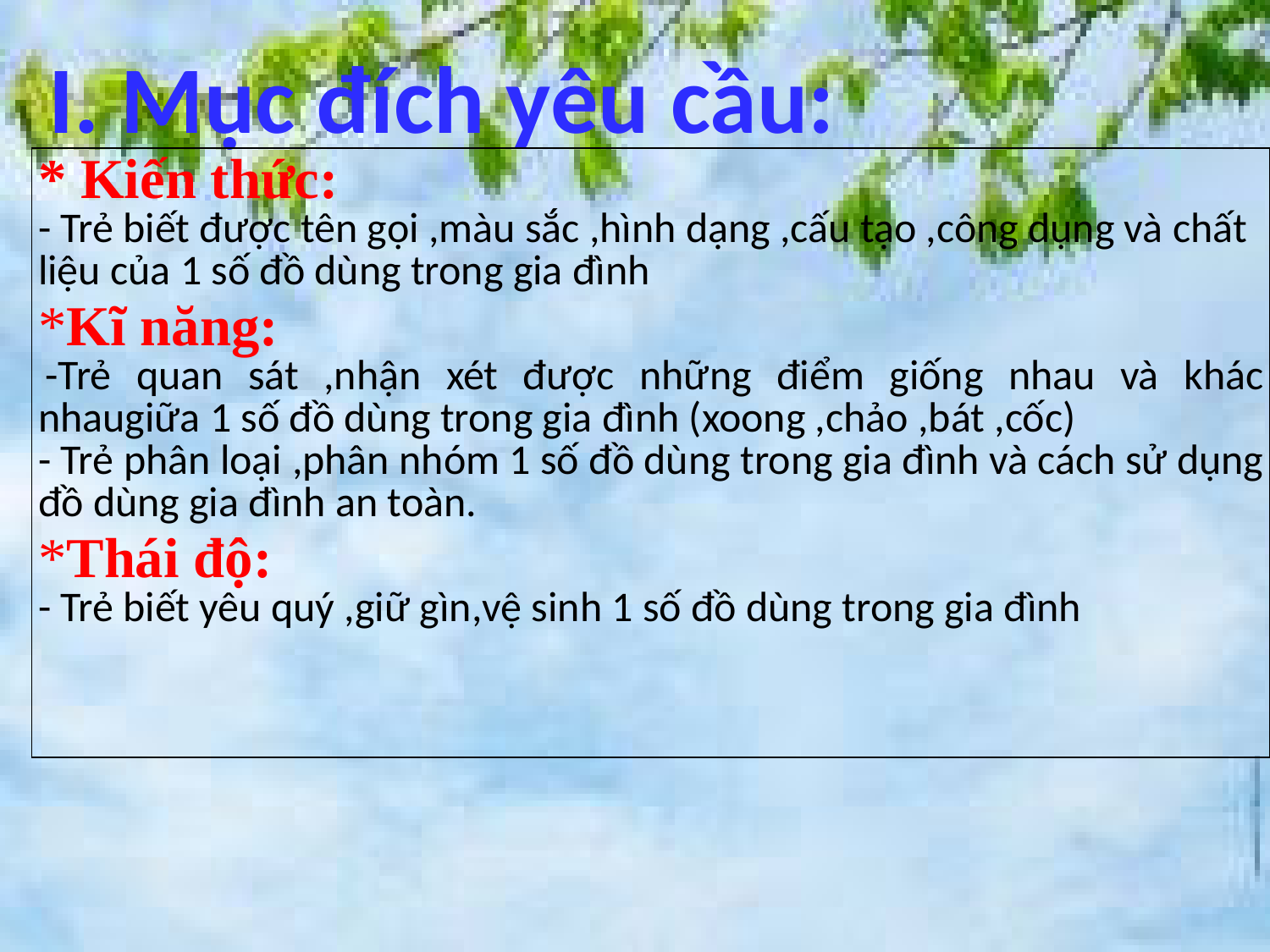

I. Mục đích yêu cầu:
| \* Kiến thức: - Trẻ biết được tên gọi ,màu sắc ,hình dạng ,cấu tạo ,công dụng và chất liệu của 1 số đồ dùng trong gia đình \*Kĩ năng:  -Trẻ quan sát ,nhận xét được những điểm giống nhau và khác nhaugiữa 1 số đồ dùng trong gia đình (xoong ,chảo ,bát ,cốc) - Trẻ phân loại ,phân nhóm 1 số đồ dùng trong gia đình và cách sử dụng đồ dùng gia đình an toàn. \*Thái độ: - Trẻ biết yêu quý ,giữ gìn,vệ sinh 1 số đồ dùng trong gia đình |
| --- |